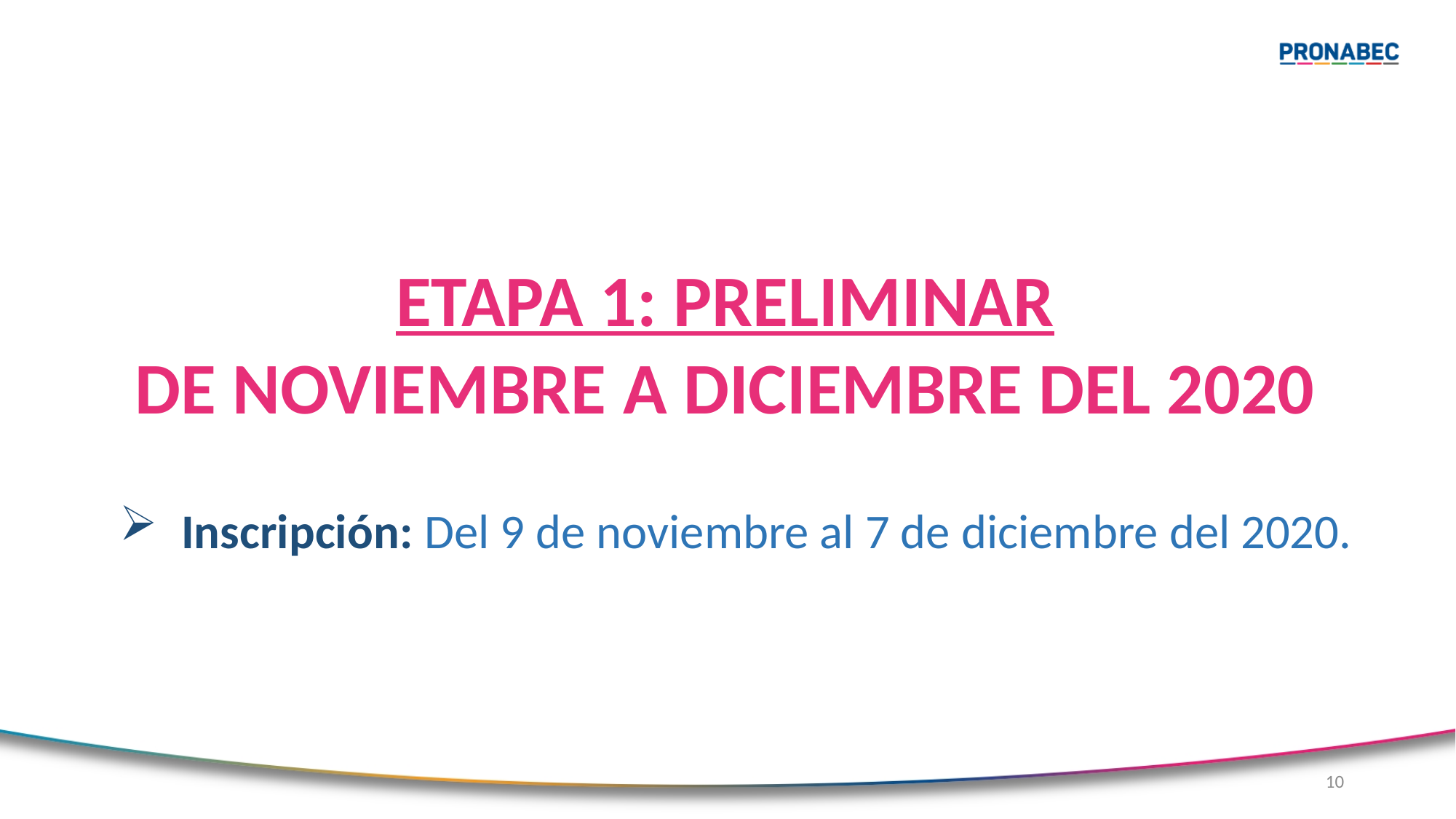

ETAPA 1: PRELIMINAR
DE NOVIEMBRE A DICIEMBRE DEL 2020

Inscripción: Del 9 de noviembre al 7 de diciembre del 2020.
10